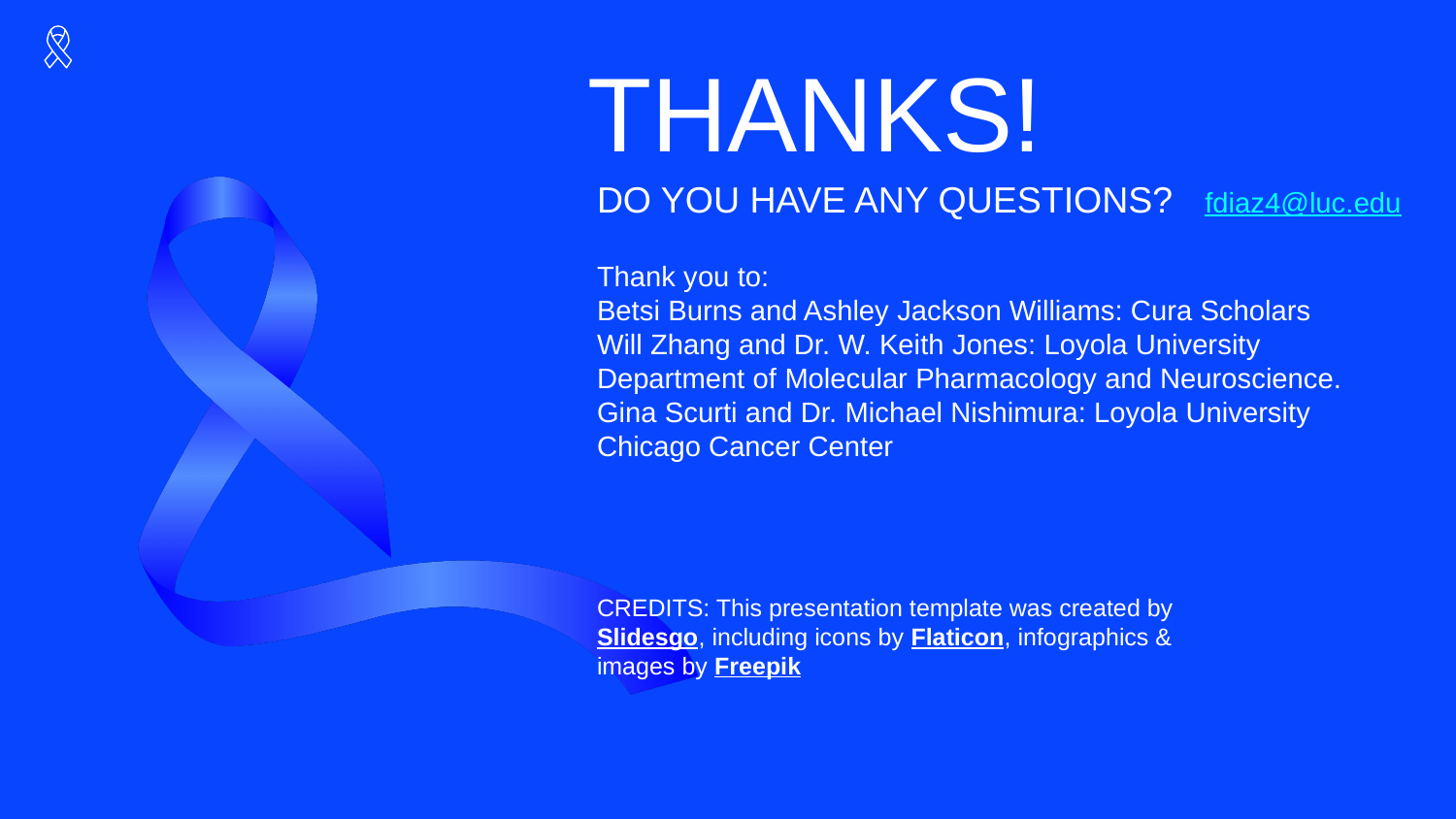

# THANKS!
DO YOU HAVE ANY QUESTIONS?  fdiaz4@luc.edu

Thank you to:
Betsi Burns and Ashley Jackson Williams: Cura Scholars
Will Zhang and Dr. W. Keith Jones: Loyola University Department of Molecular Pharmacology and Neuroscience.
Gina Scurti and Dr. Michael Nishimura: Loyola University Chicago Cancer Center